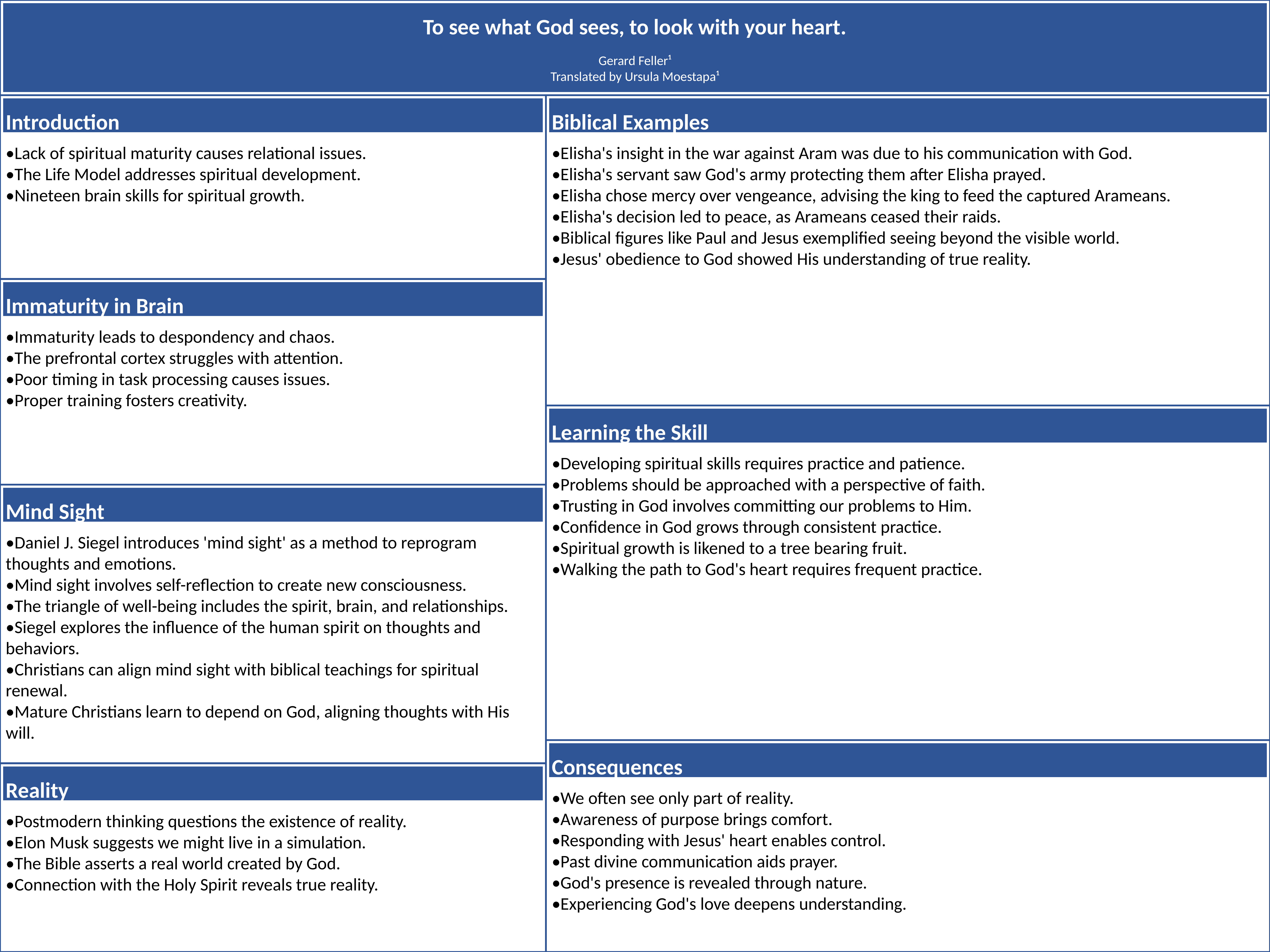

To see what God sees, to look with your heart.

Gerard Feller¹
Translated by Ursula Moestapa¹

Introduction

Biblical Examples

•Lack of spiritual maturity causes relational issues.
•The Life Model addresses spiritual development.
•Nineteen brain skills for spiritual growth.

•Elisha's insight in the war against Aram was due to his communication with God.
•Elisha's servant saw God's army protecting them after Elisha prayed.
•Elisha chose mercy over vengeance, advising the king to feed the captured Arameans.
•Elisha's decision led to peace, as Arameans ceased their raids.
•Biblical figures like Paul and Jesus exemplified seeing beyond the visible world.
•Jesus' obedience to God showed His understanding of true reality.

Immaturity in Brain

•Immaturity leads to despondency and chaos.
•The prefrontal cortex struggles with attention.
•Poor timing in task processing causes issues.
•Proper training fosters creativity.

Learning the Skill

•Developing spiritual skills requires practice and patience.
•Problems should be approached with a perspective of faith.
•Trusting in God involves committing our problems to Him.
•Confidence in God grows through consistent practice.
•Spiritual growth is likened to a tree bearing fruit.
•Walking the path to God's heart requires frequent practice.

Mind Sight

•Daniel J. Siegel introduces 'mind sight' as a method to reprogram thoughts and emotions.
•Mind sight involves self-reflection to create new consciousness.
•The triangle of well-being includes the spirit, brain, and relationships.
•Siegel explores the influence of the human spirit on thoughts and behaviors.
•Christians can align mind sight with biblical teachings for spiritual renewal.
•Mature Christians learn to depend on God, aligning thoughts with His will.

Consequences

Reality

•We often see only part of reality.
•Awareness of purpose brings comfort.
•Responding with Jesus' heart enables control.
•Past divine communication aids prayer.
•God's presence is revealed through nature.
•Experiencing God's love deepens understanding.

•Postmodern thinking questions the existence of reality.
•Elon Musk suggests we might live in a simulation.
•The Bible asserts a real world created by God.
•Connection with the Holy Spirit reveals true reality.